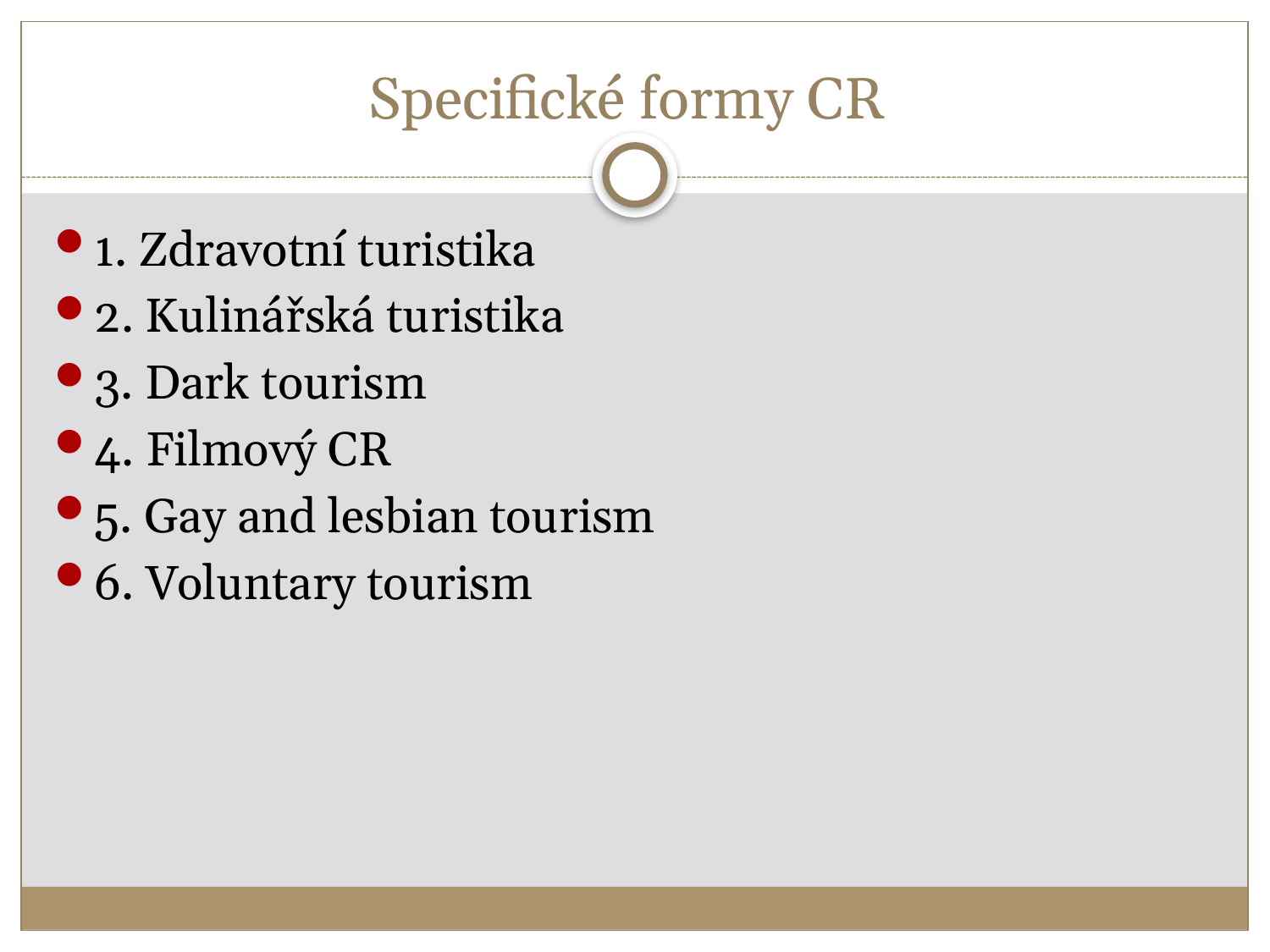

# Specifické formy CR
1. Zdravotní turistika
2. Kulinářská turistika
3. Dark tourism
4. Filmový CR
5. Gay and lesbian tourism
6. Voluntary tourism